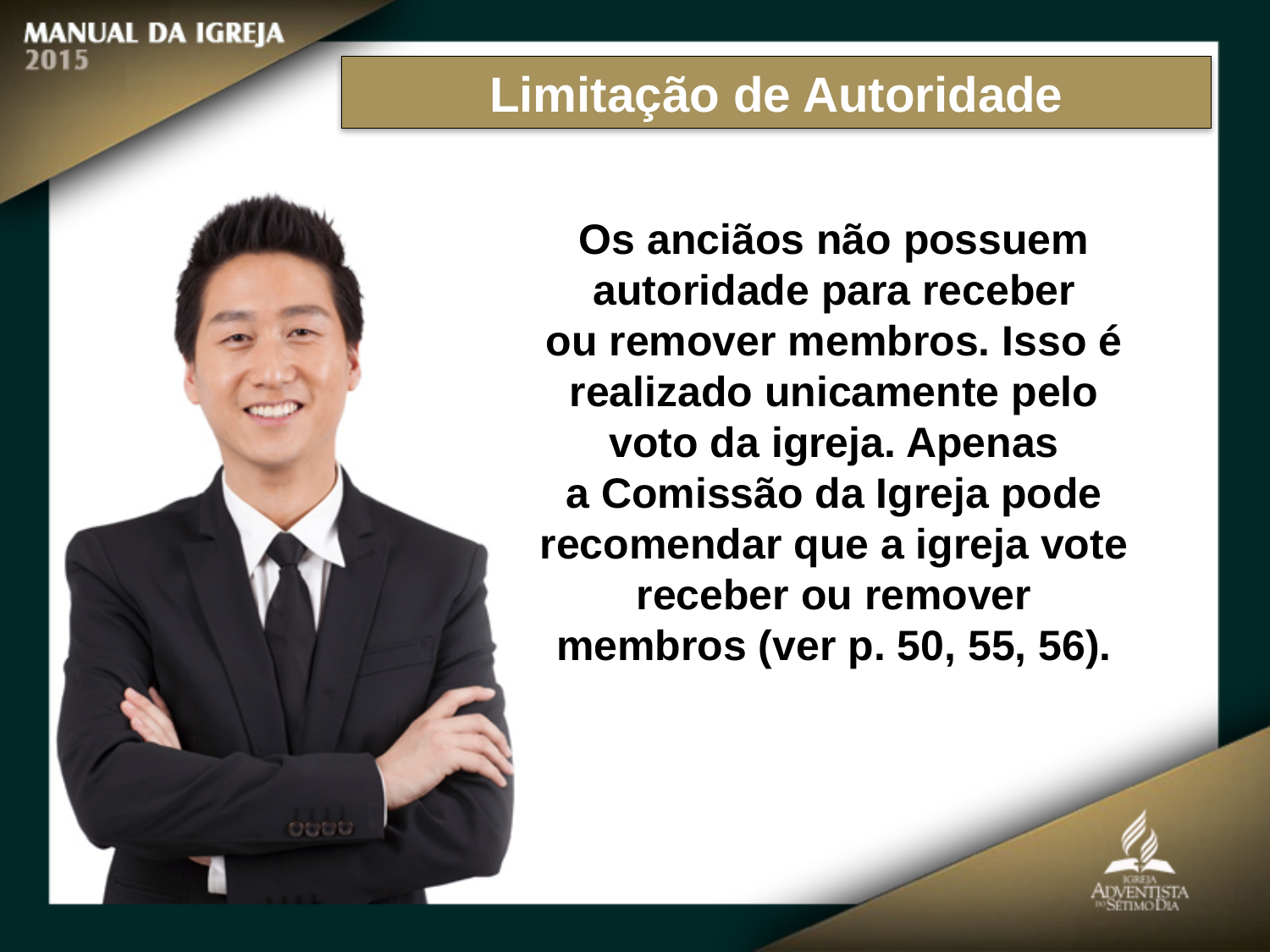

Limitação de Autoridade
Os anciãos não possuem autoridade para receber
ou remover membros. Isso é realizado unicamente pelo voto da igreja. Apenas
a Comissão da Igreja pode recomendar que a igreja vote receber ou remover
membros (ver p. 50, 55, 56).